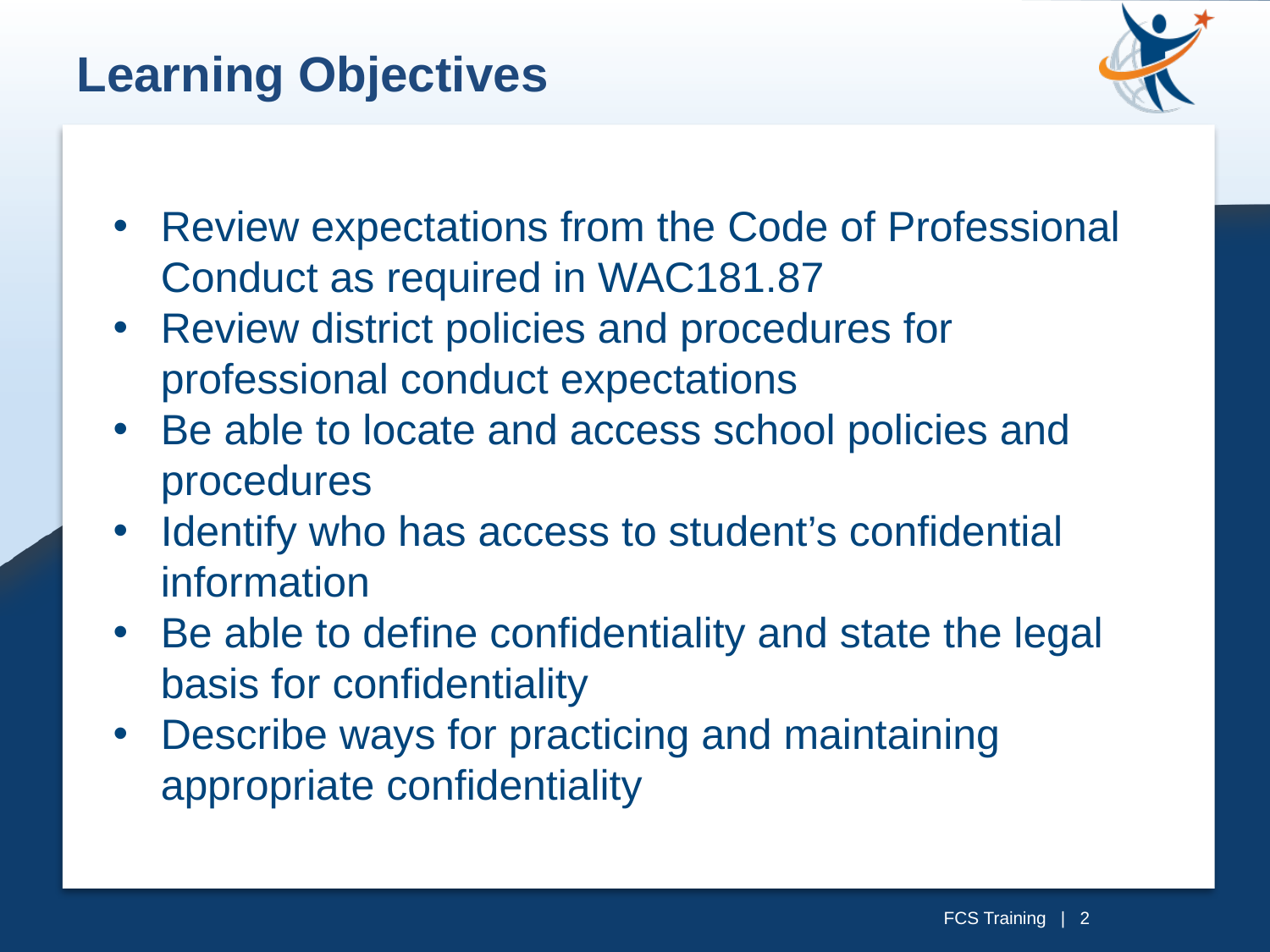

Learning Objectives
Review expectations from the Code of Professional Conduct as required in WAC181.87
Review district policies and procedures for professional conduct expectations
Be able to locate and access school policies and procedures
Identify who has access to student’s confidential information
Be able to define confidentiality and state the legal basis for confidentiality
Describe ways for practicing and maintaining appropriate confidentiality